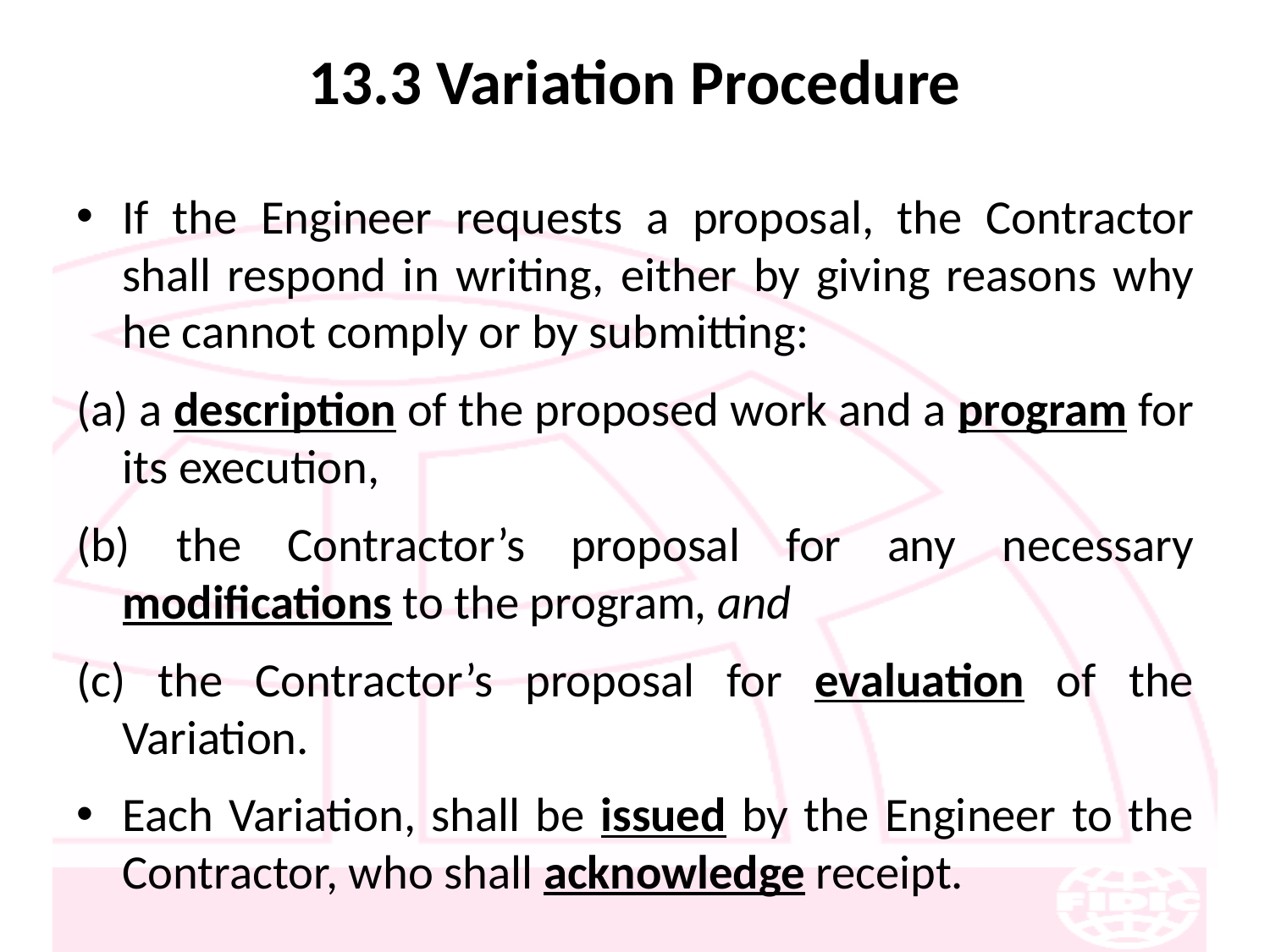

# 13.3 Variation Procedure
If the Engineer requests a proposal, the Contractor shall respond in writing, either by giving reasons why he cannot comply or by submitting:
(a) a description of the proposed work and a program for its execution,
(b) the Contractor’s proposal for any necessary modifications to the program, and
(c) the Contractor’s proposal for evaluation of the Variation.
Each Variation, shall be issued by the Engineer to the Contractor, who shall acknowledge receipt.